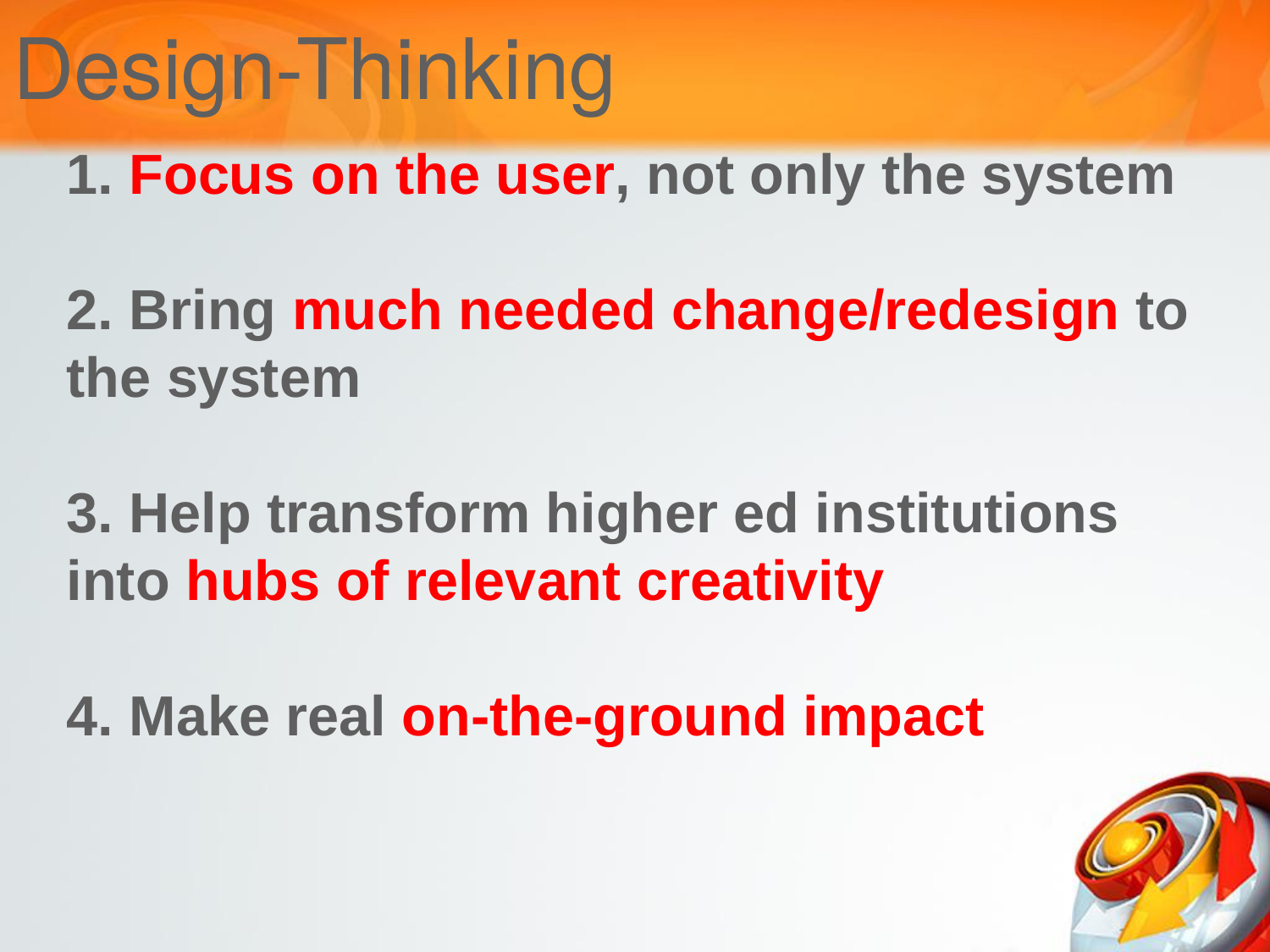

Design-Thinking
# 1. Focus on the user, not only the system 2. Bring much needed change/redesign to the system 3. Help transform higher ed institutions into hubs of relevant creativity 4. Make real on-the-ground impact